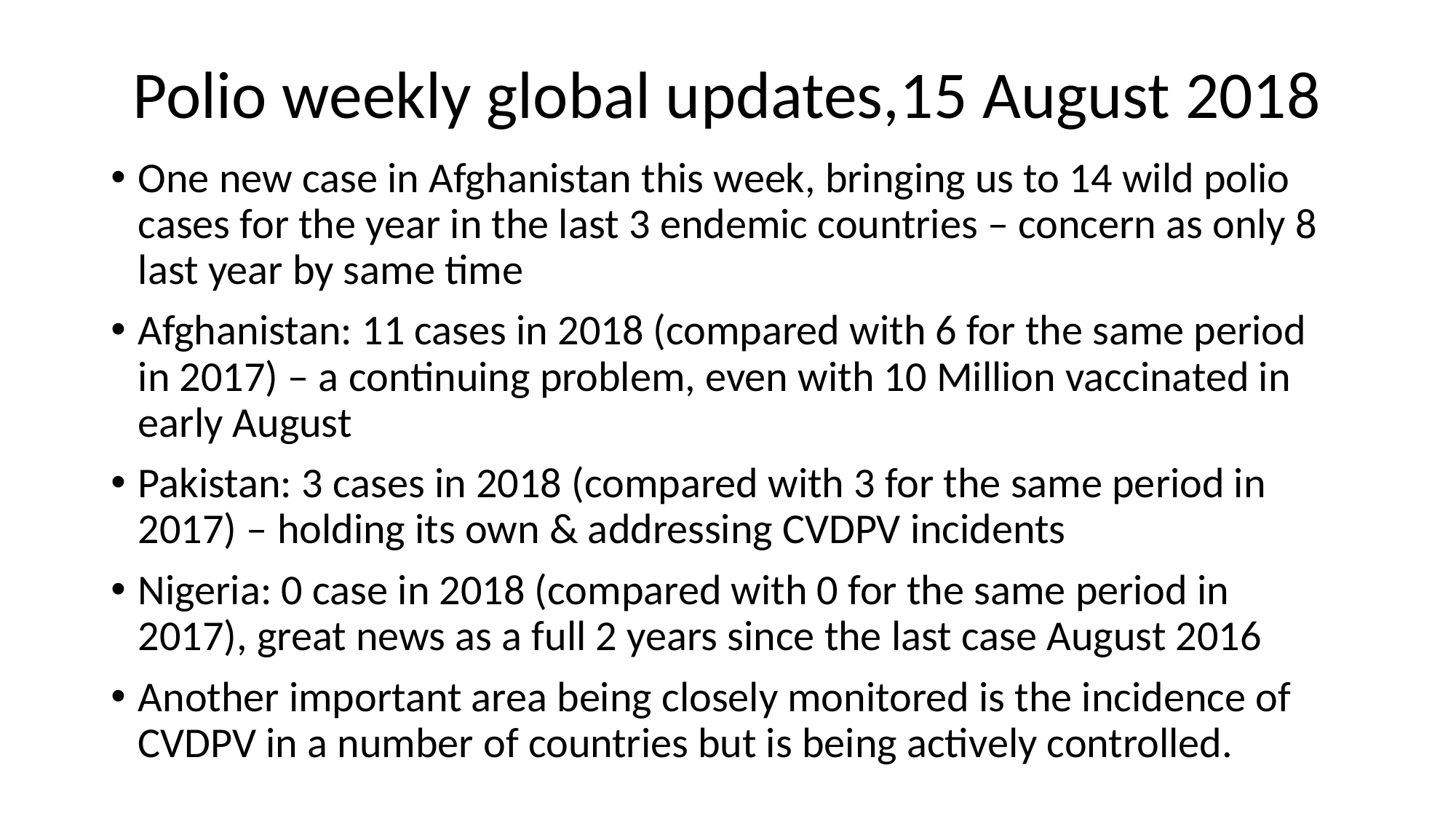

# Polio weekly global updates,15 August 2018
One new case in Afghanistan this week, bringing us to 14 wild polio cases for the year in the last 3 endemic countries – concern as only 8 last year by same time
Afghanistan: 11 cases in 2018 (compared with 6 for the same period in 2017) – a continuing problem, even with 10 Million vaccinated in early August
Pakistan: 3 cases in 2018 (compared with 3 for the same period in 2017) – holding its own & addressing CVDPV incidents
Nigeria: 0 case in 2018 (compared with 0 for the same period in 2017), great news as a full 2 years since the last case August 2016
Another important area being closely monitored is the incidence of CVDPV in a number of countries but is being actively controlled.